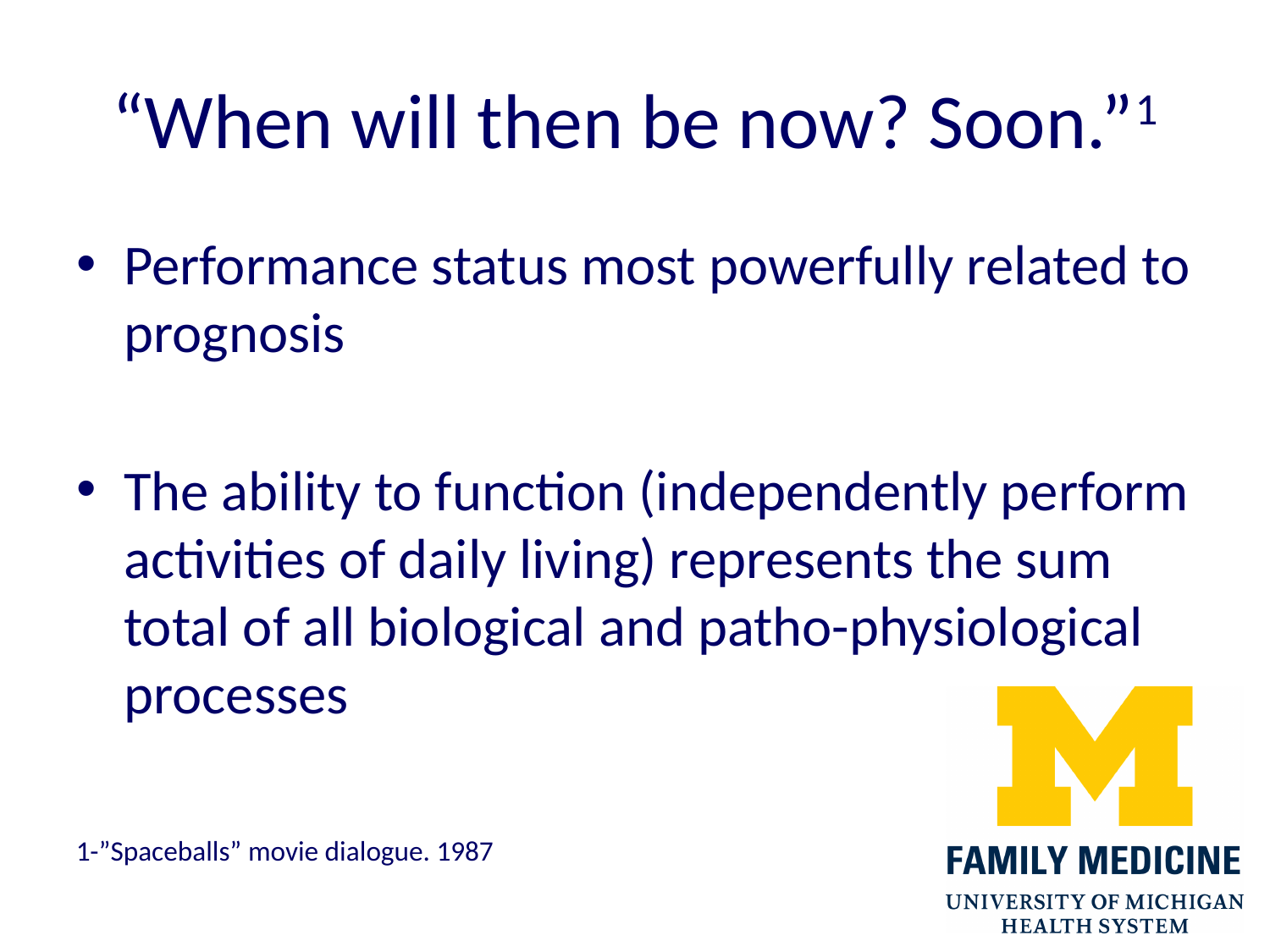

# “When will then be now? Soon.”1
Performance status most powerfully related to prognosis

The ability to function (independently perform activities of daily living) represents the sum total of all biological and patho-physiological processes
1-”Spaceballs” movie dialogue. 1987